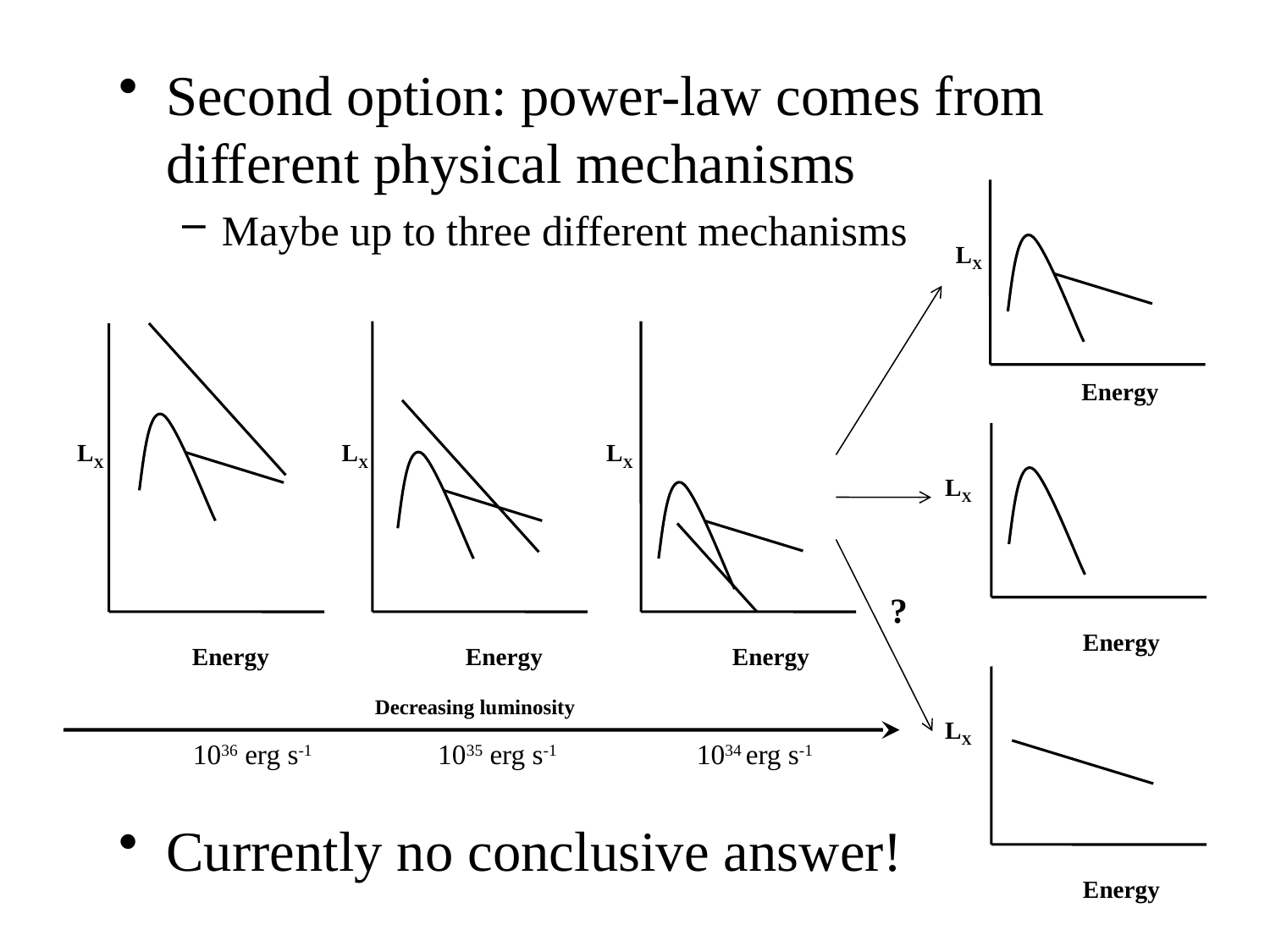

Second option: power-law comes from different physical mechanisms
Maybe up to three different mechanisms

Currently no conclusive answer!

LX

Energy

LX
LX
LX

LX

?

Energy
Energy
Energy
Energy

Decreasing luminosity
LX

1036 erg s-1                  1035 erg s-1                    1034 erg s-1

Energy